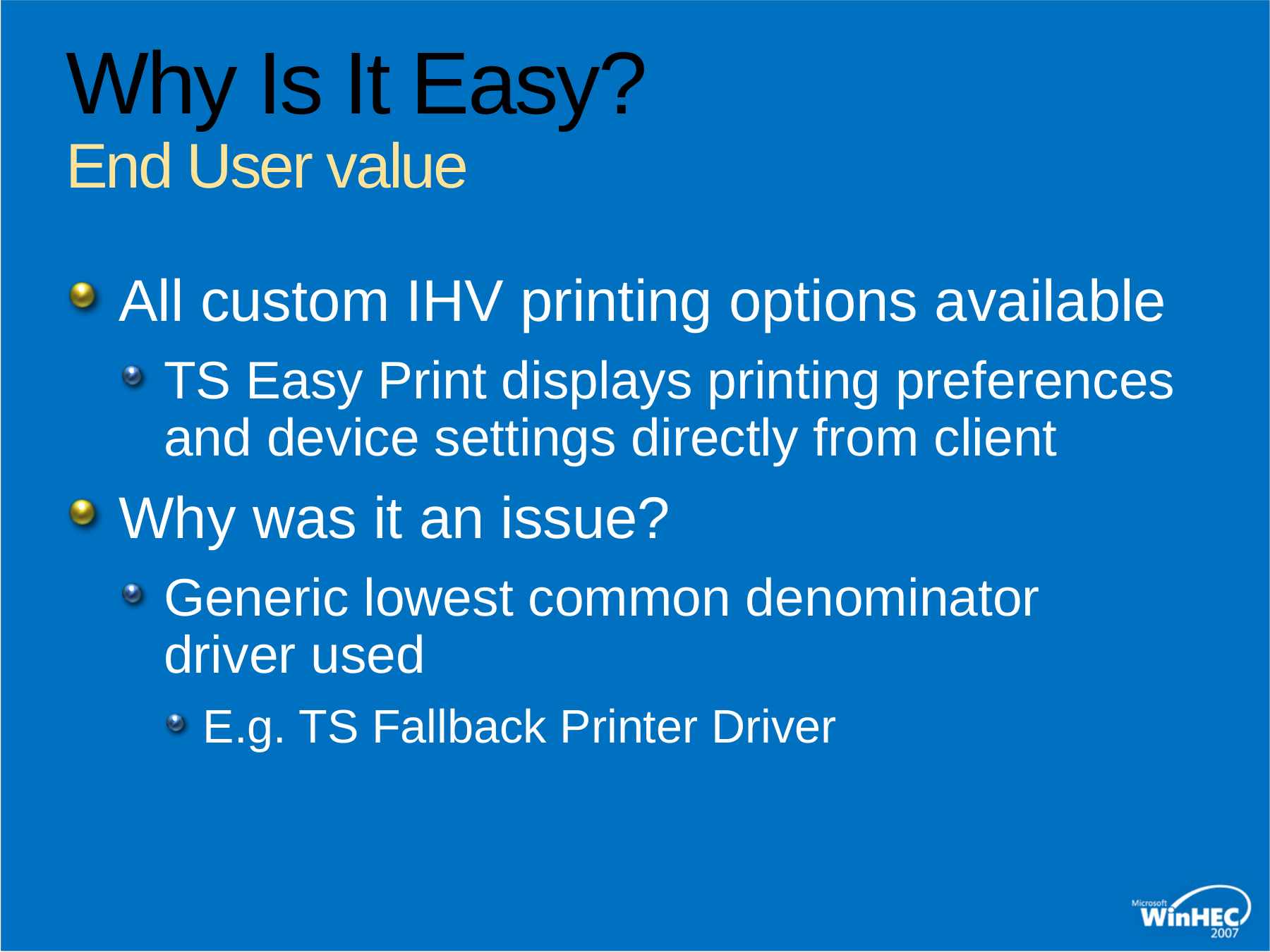

# Why Is It Easy? End User value
All custom IHV printing options available
TS Easy Print displays printing preferences and device settings directly from client
Why was it an issue?
Generic lowest common denominator driver used
E.g. TS Fallback Printer Driver